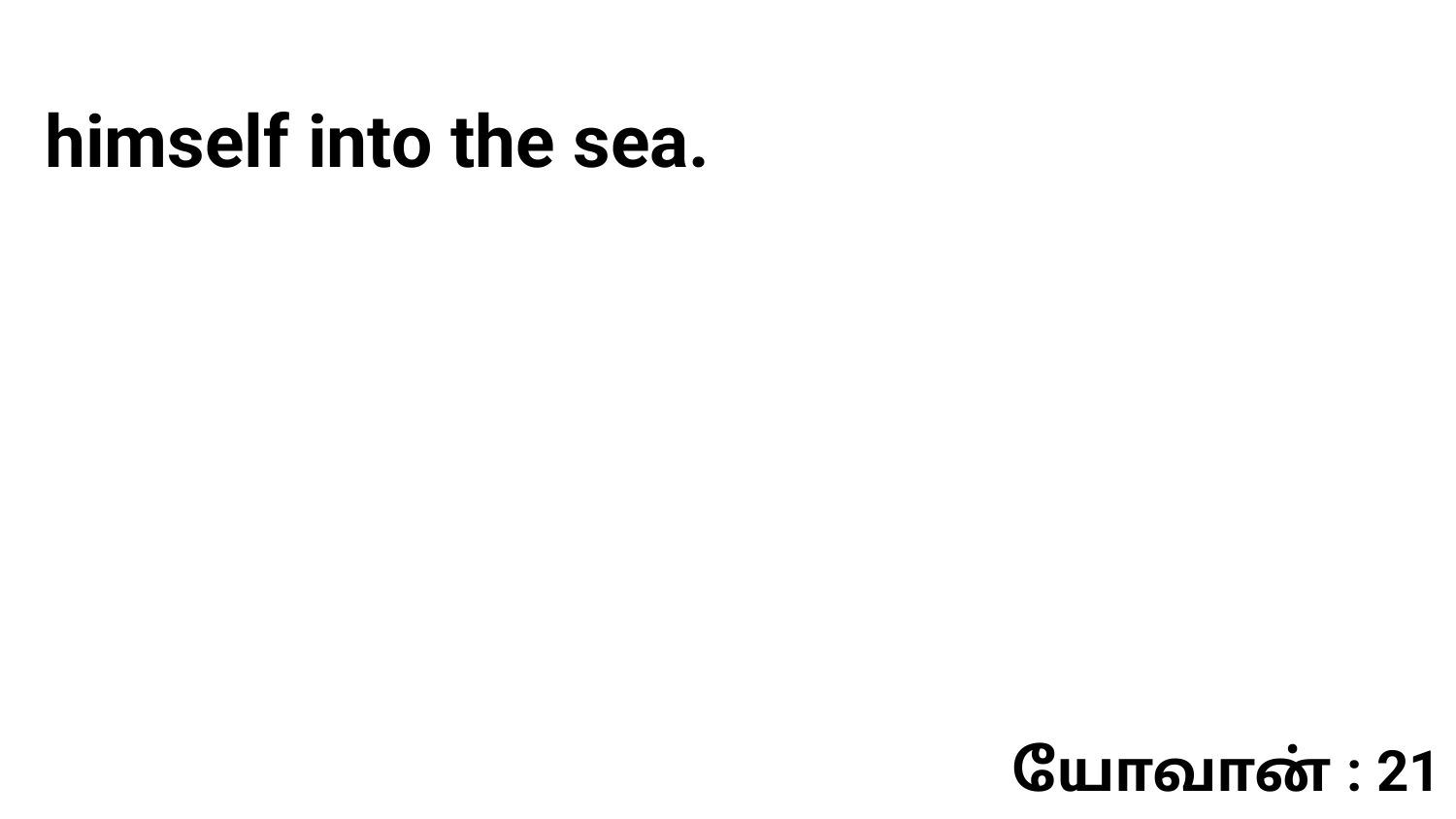

himself into the sea.
யோவான் : 21